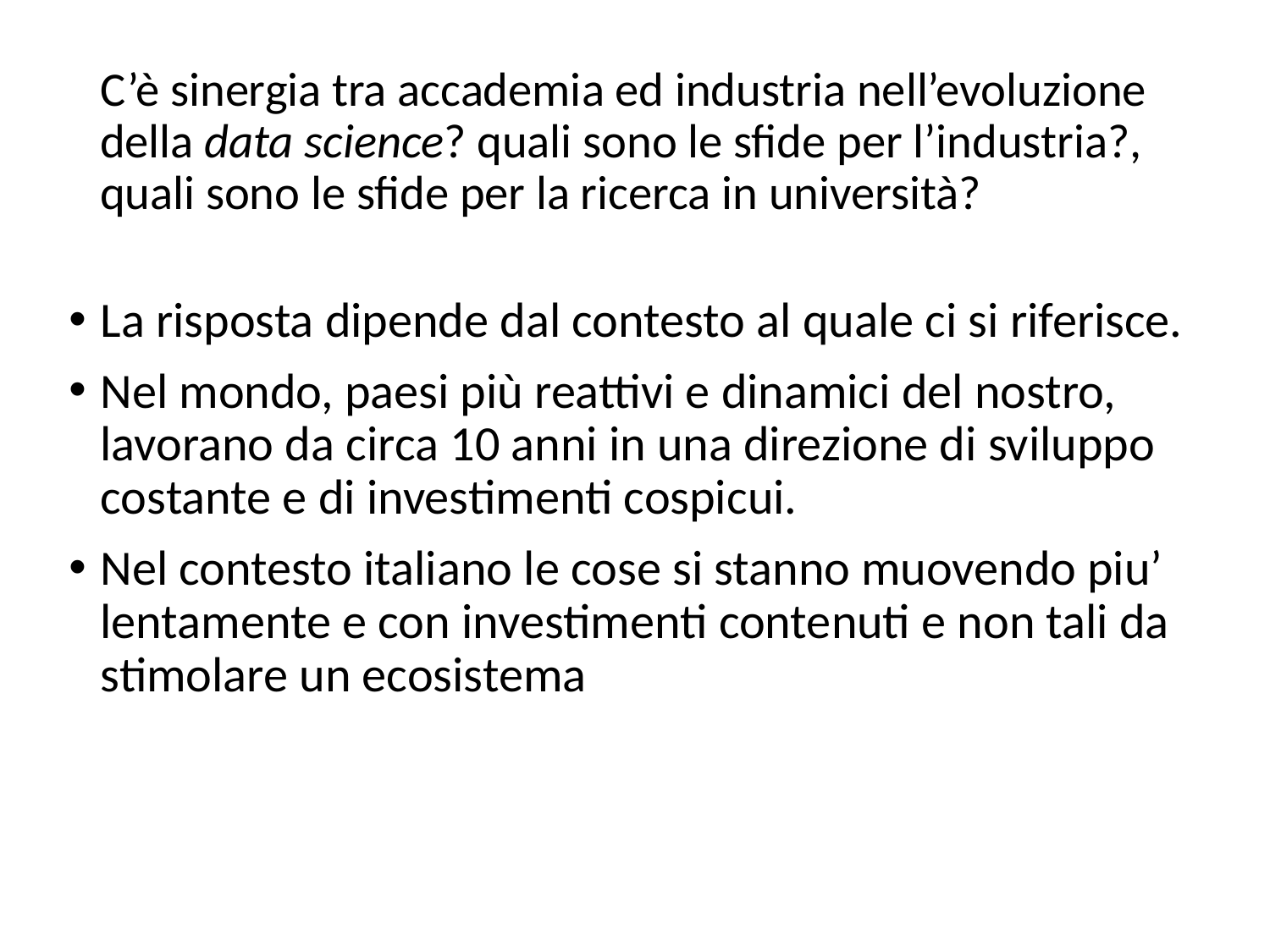

# C’è sinergia tra accademia ed industria nell’evoluzione della data science? quali sono le sfide per l’industria?, quali sono le sfide per la ricerca in università?
La risposta dipende dal contesto al quale ci si riferisce.
Nel mondo, paesi più reattivi e dinamici del nostro, lavorano da circa 10 anni in una direzione di sviluppo costante e di investimenti cospicui.
Nel contesto italiano le cose si stanno muovendo piu’ lentamente e con investimenti contenuti e non tali da stimolare un ecosistema